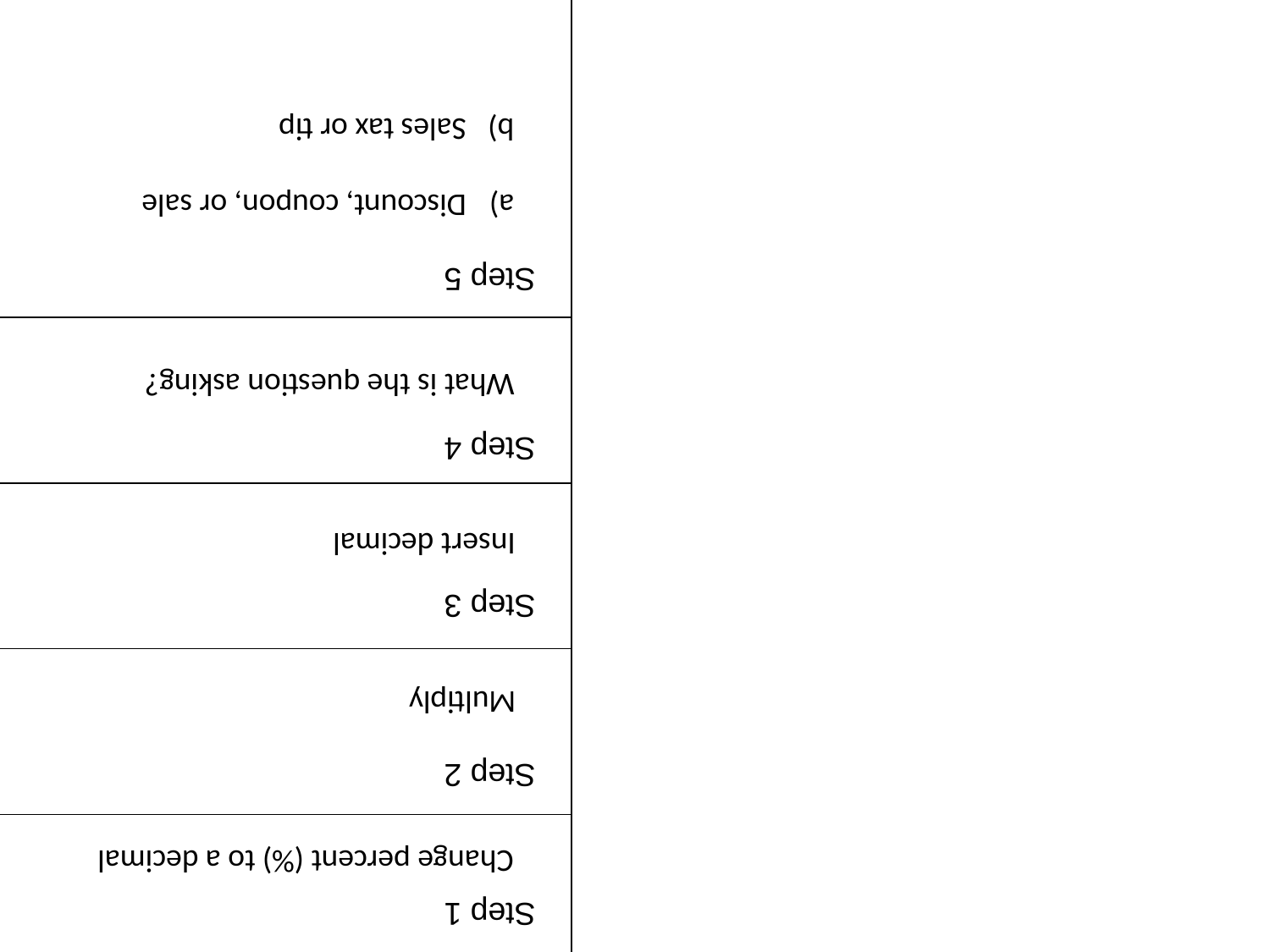

Step 1
Change percent (%) to a decimal
Step 2
Multiply
Step 3
Insert decimal
Step 4
What is the question asking?
Step 5
Discount, coupon, or sale

Sales tax or tip